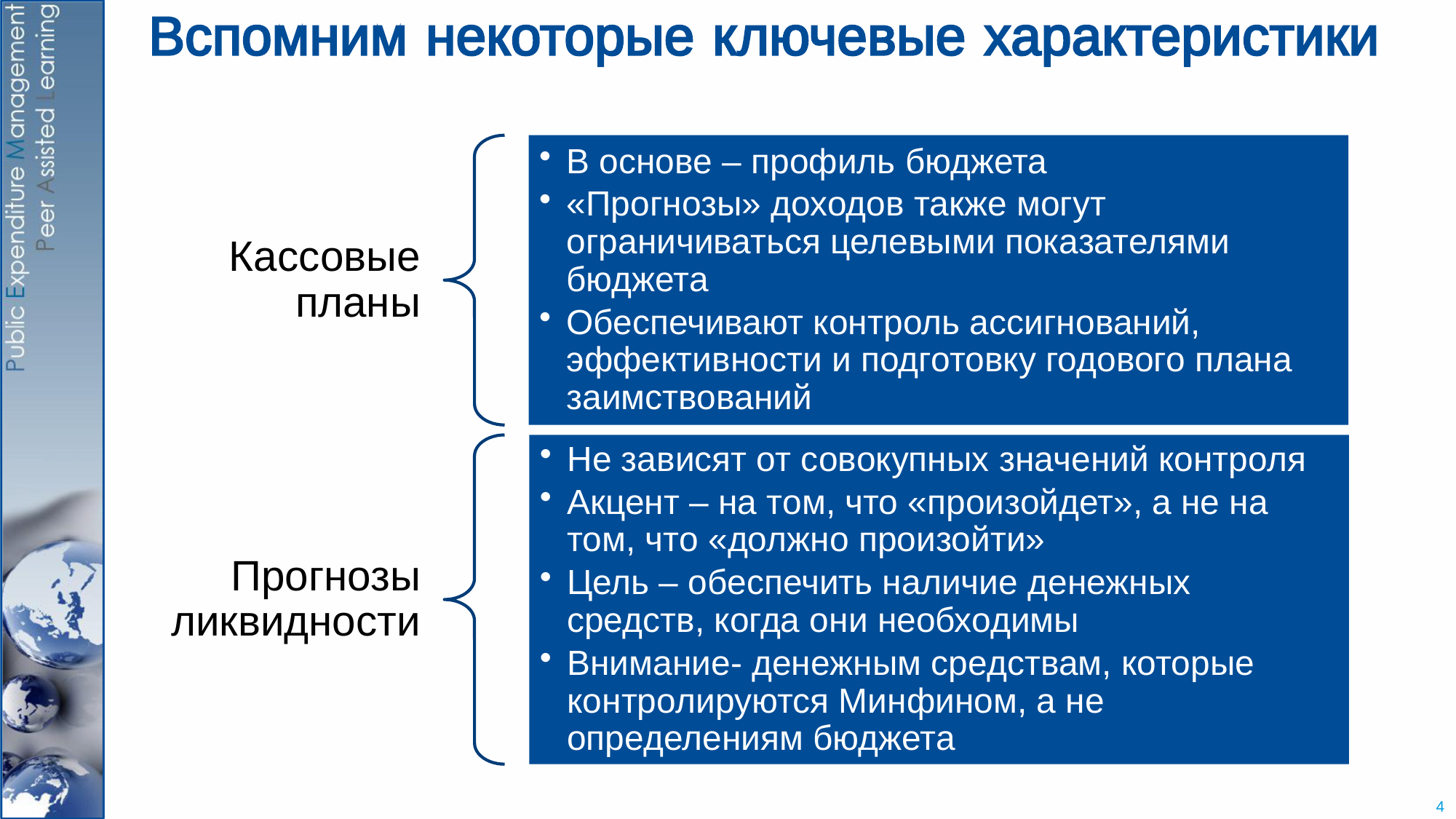

# Вспомним некоторые ключевые характеристики
Кассовые планы
В основе – профиль бюджета
«Прогнозы» доходов также могут ограничиваться целевыми показателями бюджета
Обеспечивают контроль ассигнований, эффективности и подготовку годового плана заимствований
Прогнозы ликвидности
Не зависят от совокупных значений контроля
Акцент – на том, что «произойдет», а не на том, что «должно произойти»
Цель – обеспечить наличие денежных средств, когда они необходимы
Внимание- денежным средствам, которые контролируются Минфином, а не определениям бюджета